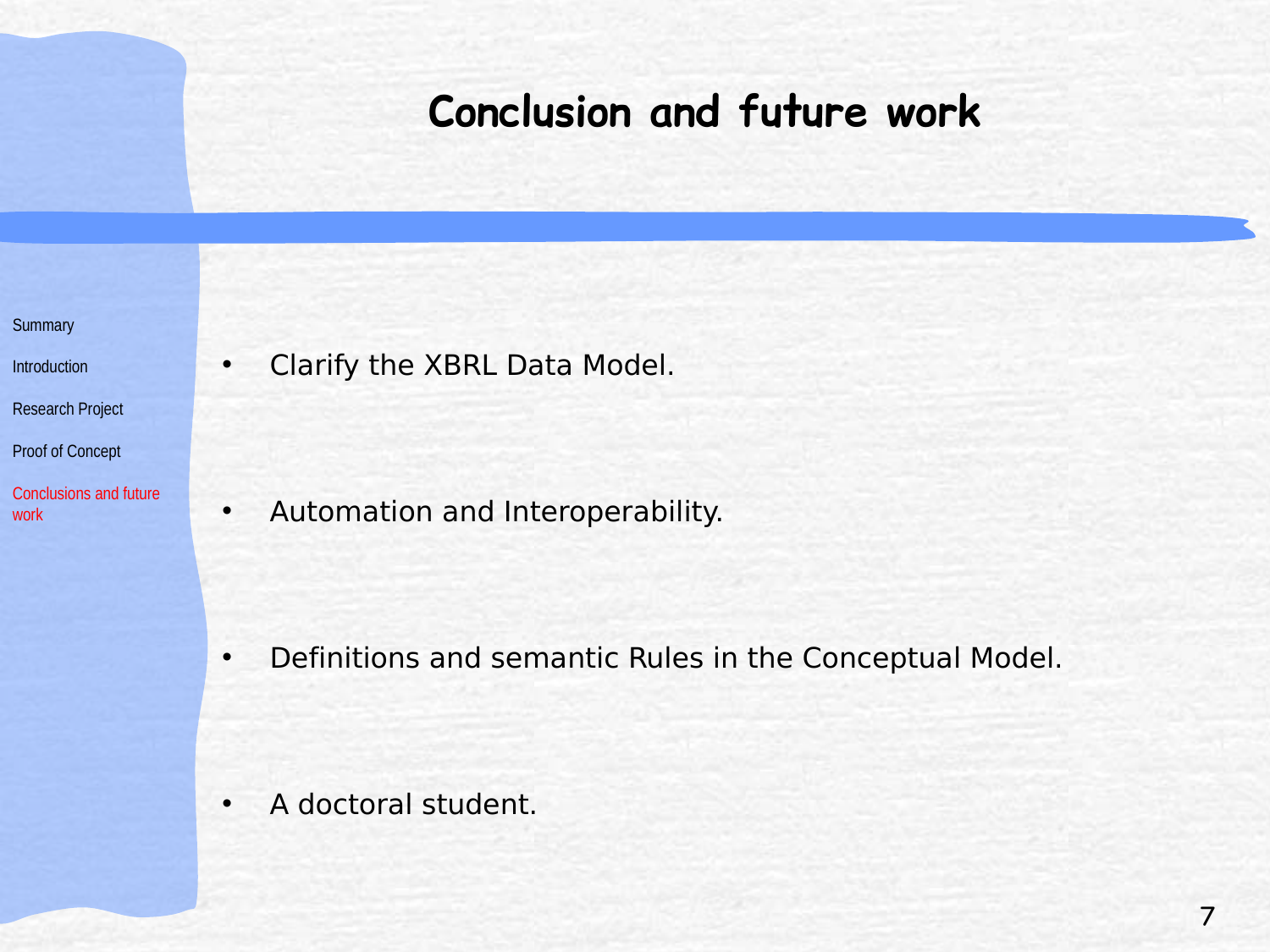

# Conclusion and future work
Summary

Introduction

Research Project

Proof of Concept

Conclusions and future work
Clarify the XBRL Data Model.

Automation and Interoperability.

Definitions and semantic Rules in the Conceptual Model.

A doctoral student.
7